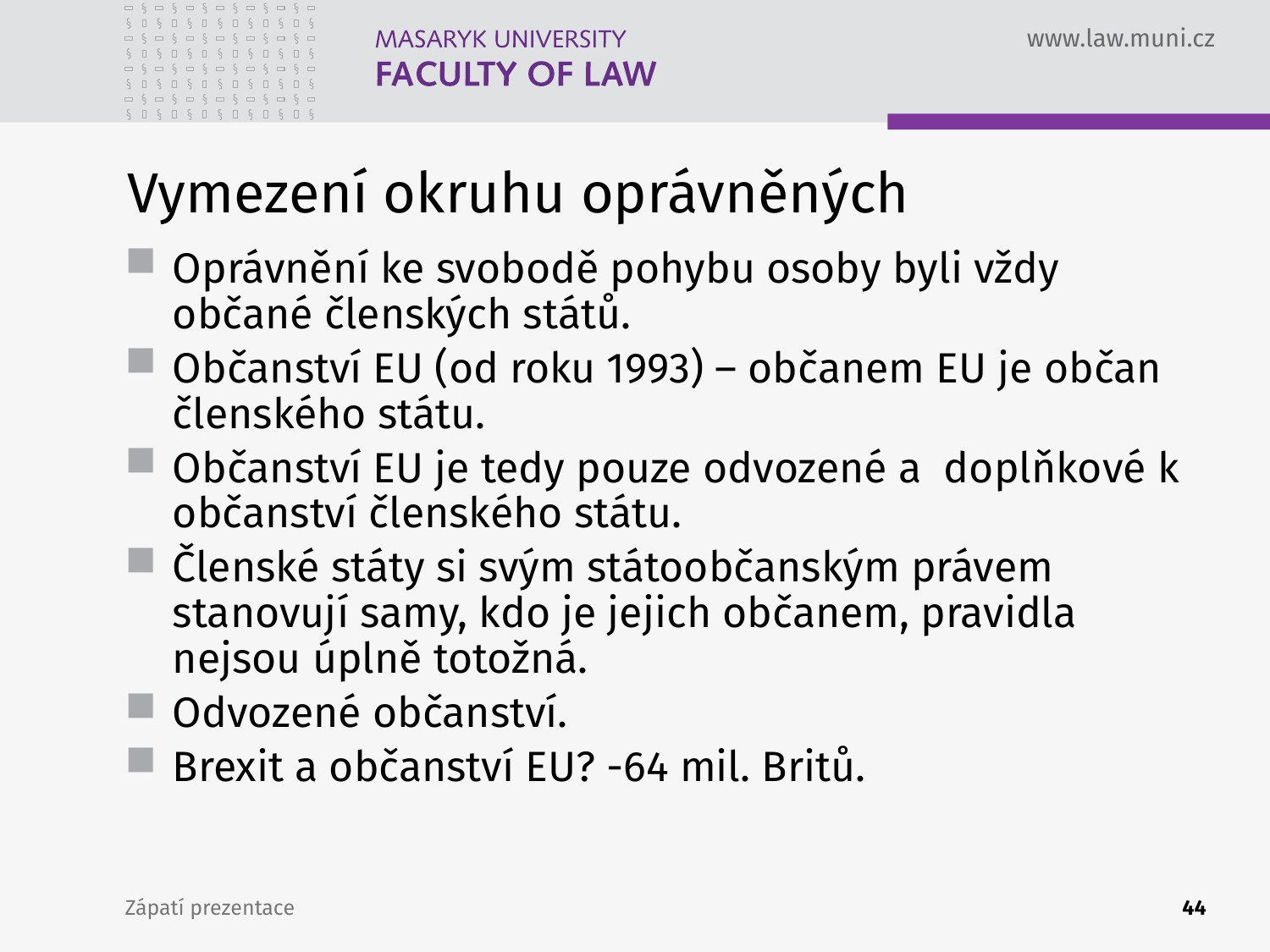

# Vymezení okruhu oprávněných
Oprávnění ke svobodě pohybu osoby byli vždy občané členských států.
Občanství EU (od roku 1993) – občanem EU je občan členského státu.
Občanství EU je tedy pouze odvozené a  doplňkové k občanství členského státu.
Členské státy si svým státoobčanským právem stanovují samy, kdo je jejich občanem, pravidla nejsou úplně totožná.
Odvozené občanství.
Brexit a občanství EU? -64 mil. Britů.

Zápatí prezentace
44